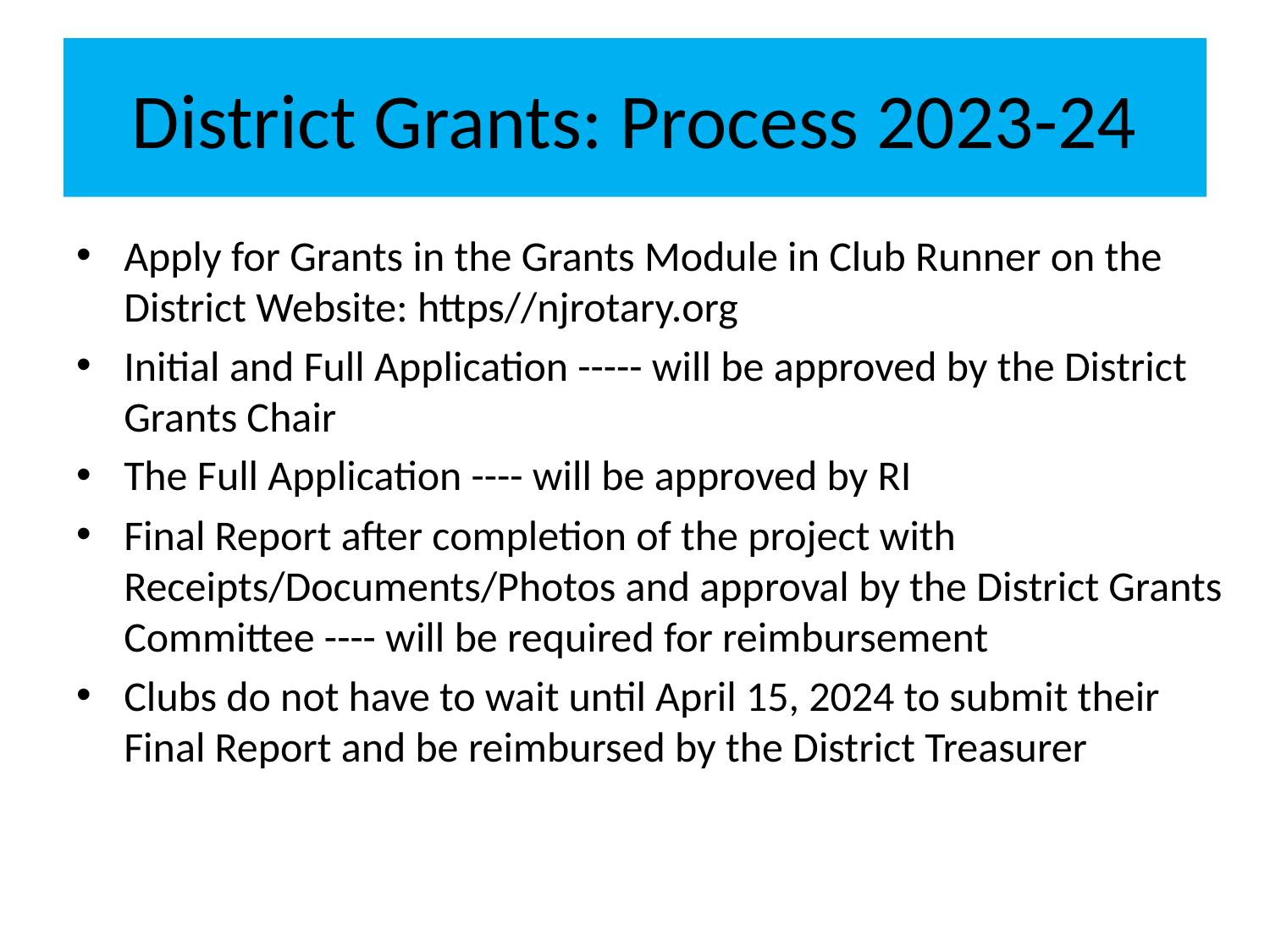

# District Grants: Process 2023-24
Apply for Grants in the Grants Module in Club Runner on the District Website: https//njrotary.org
Initial and Full Application ----- will be approved by the District Grants Chair
The Full Application ---- will be approved by RI
Final Report after completion of the project with Receipts/Documents/Photos and approval by the District Grants Committee ---- will be required for reimbursement
Clubs do not have to wait until April 15, 2024 to submit their Final Report and be reimbursed by the District Treasurer